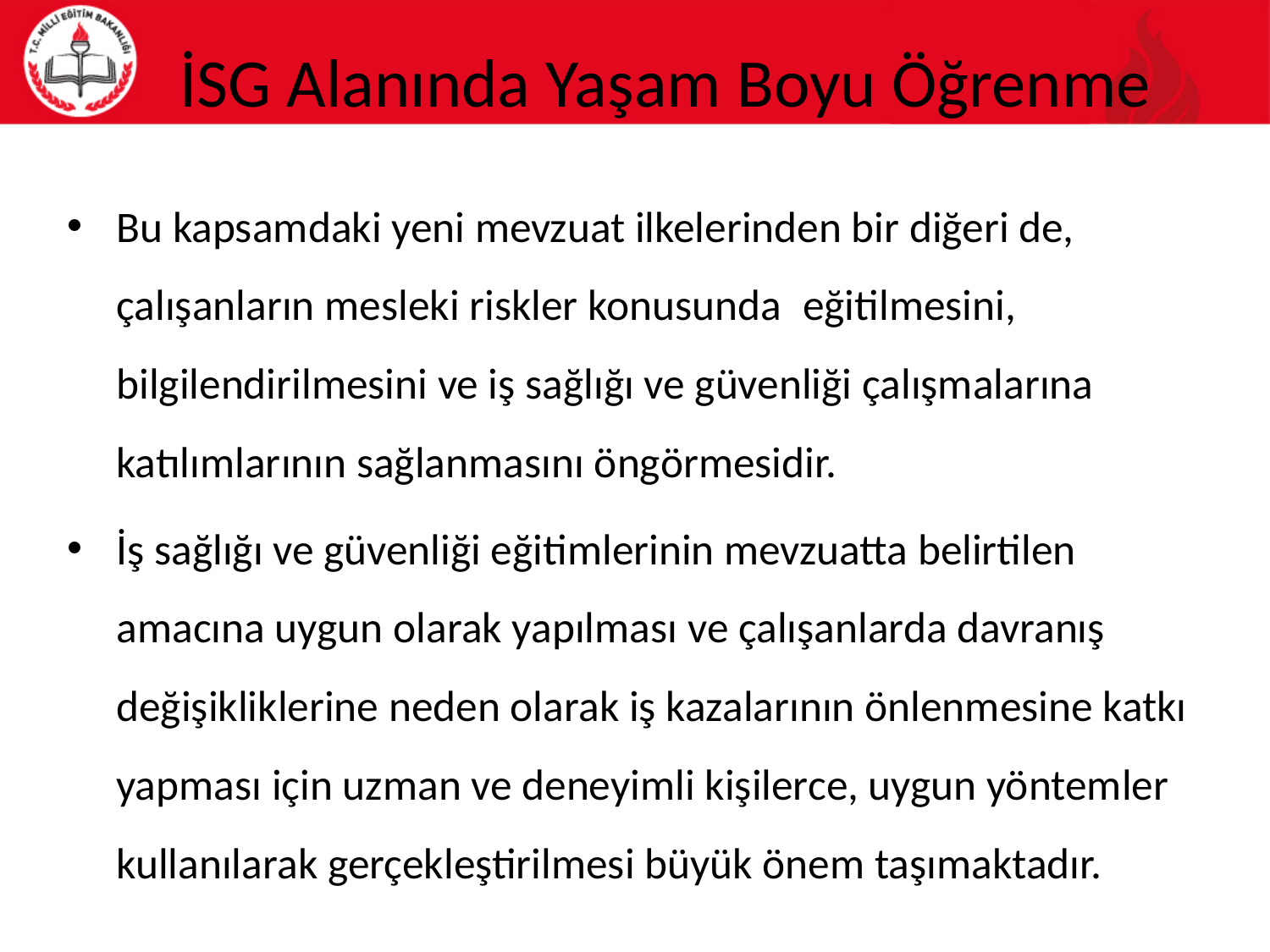

# İSG Alanında Yaşam Boyu Öğrenme
Bu kapsamdaki yeni mevzuat ilkelerinden bir diğeri de, çalışanların mesleki riskler konusunda  eğitilmesini, bilgilendirilmesini ve iş sağlığı ve güvenliği çalışmalarına katılımlarının sağlanmasını öngörmesidir.
İş sağlığı ve güvenliği eğitimlerinin mevzuatta belirtilen amacına uygun olarak yapılması ve çalışanlarda davranış değişikliklerine neden olarak iş kazalarının önlenmesine katkı yapması için uzman ve deneyimli kişilerce, uygun yöntemler kullanılarak gerçekleştirilmesi büyük önem taşımaktadır.